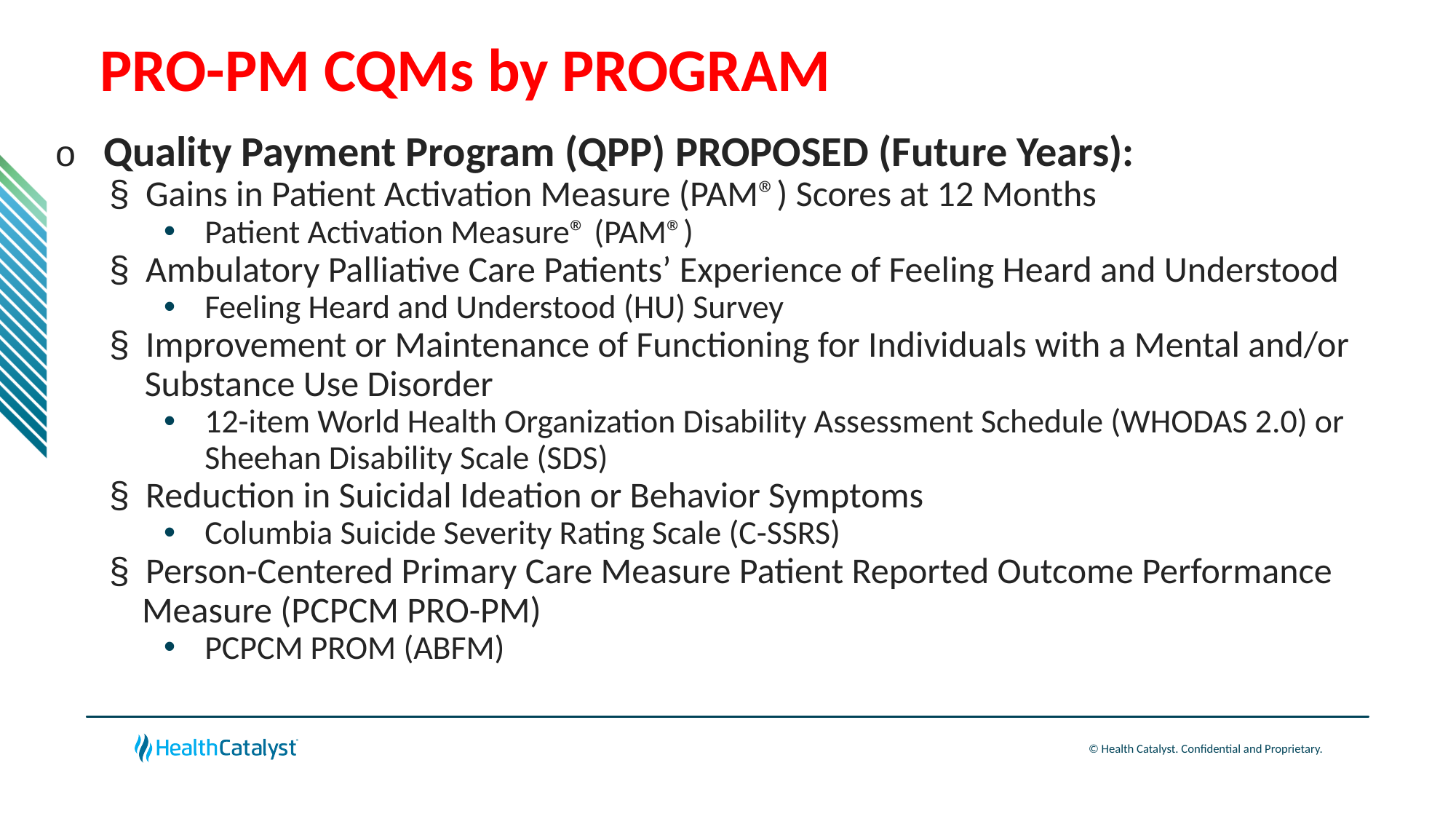

# PRO-PM CQMs by PROGRAM
o   Quality Payment Program (QPP) PROPOSED (Future Years):
§  Gains in Patient Activation Measure (PAM®) Scores at 12 Months
Patient Activation Measure® (PAM®)
§  Ambulatory Palliative Care Patients’ Experience of Feeling Heard and Understood
Feeling Heard and Understood (HU) Survey
§  Improvement or Maintenance of Functioning for Individuals with a Mental and/or
 Substance Use Disorder
12-item World Health Organization Disability Assessment Schedule (WHODAS 2.0) or Sheehan Disability Scale (SDS)
§  Reduction in Suicidal Ideation or Behavior Symptoms
Columbia Suicide Severity Rating Scale (C-SSRS)
§  Person-Centered Primary Care Measure Patient Reported Outcome Performance
    Measure (PCPCM PRO-PM)
PCPCM PROM (ABFM)